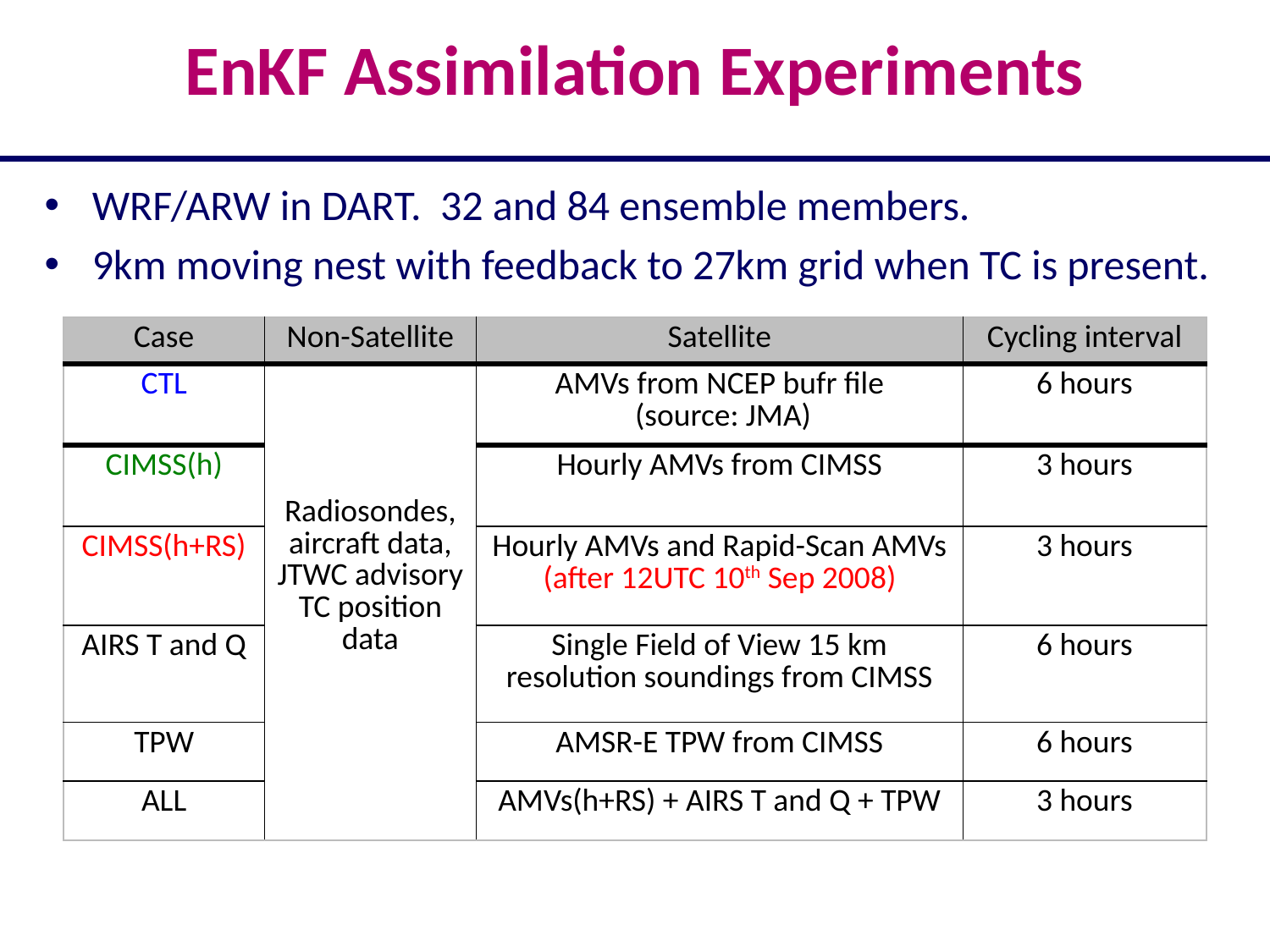

# EnKF Assimilation Experiments
WRF/ARW in DART.  32 and 84 ensemble members.
9km moving nest with feedback to 27km grid when TC is present.
| Case | Non-Satellite | Satellite | Cycling interval |
| --- | --- | --- | --- |
| CTL | Radiosondes, aircraft data, JTWC advisory TC position data | AMVs from NCEP bufr file (source: JMA) | 6 hours |
| CIMSS(h) |  | Hourly AMVs from CIMSS | 3 hours |
| CIMSS(h+RS) |  | Hourly AMVs and Rapid-Scan AMVs (after 12UTC 10th Sep 2008) | 3 hours |
| AIRS T and Q |  | Single Field of View 15 km resolution soundings from CIMSS | 6 hours |
| TPW |  | AMSR-E TPW from CIMSS | 6 hours |
| ALL |  | AMVs(h+RS) + AIRS T and Q + TPW | 3 hours |